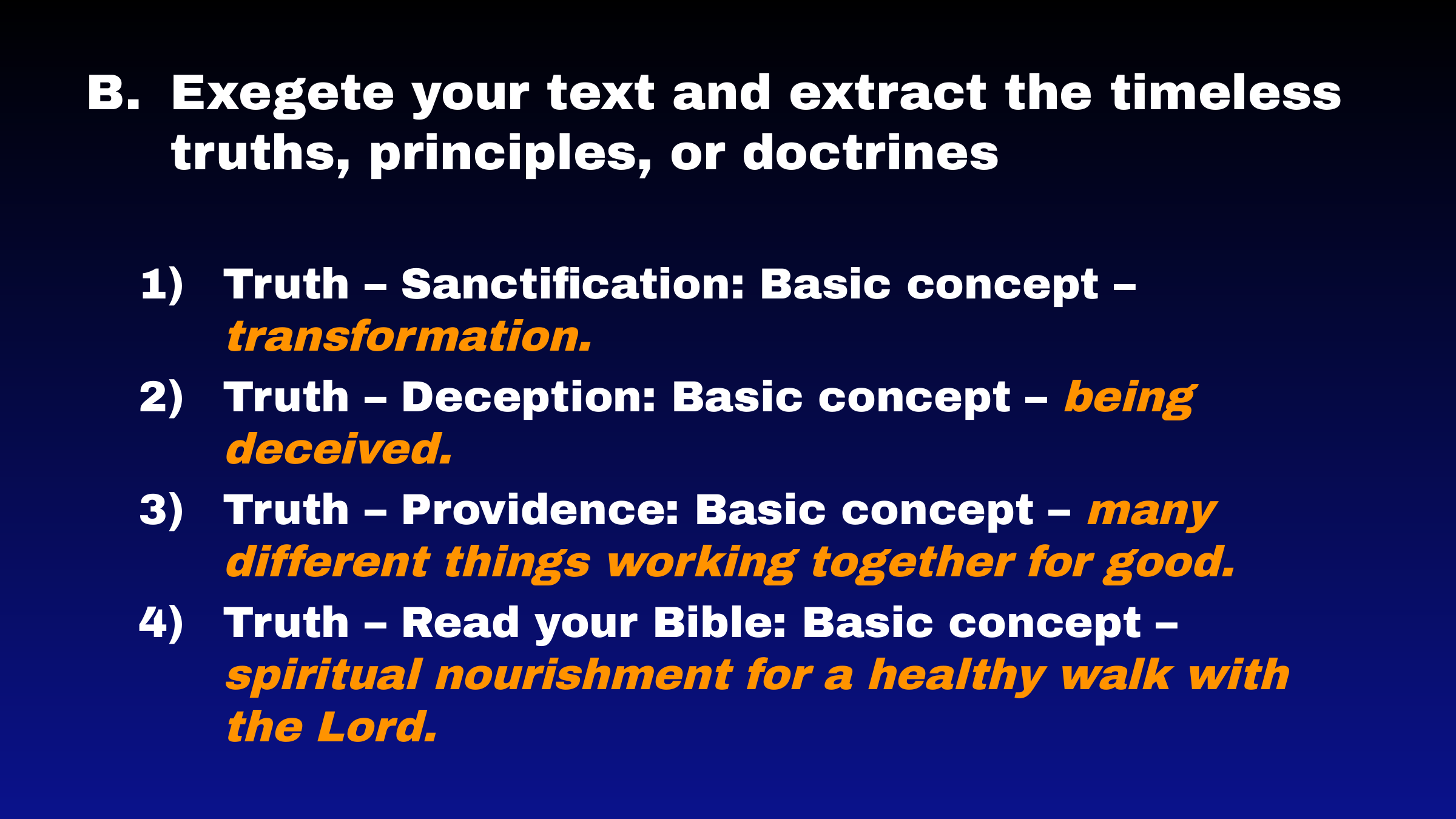

Exegete your text and extract the timeless truths, principles, or doctrines

Truth – Sanctification: Basic concept – transformation.
Truth – Deception: Basic concept – being deceived.
Truth – Providence: Basic concept – many different things working together for good.
Truth – Read your Bible: Basic concept –spiritual nourishment for a healthy walk with the Lord.